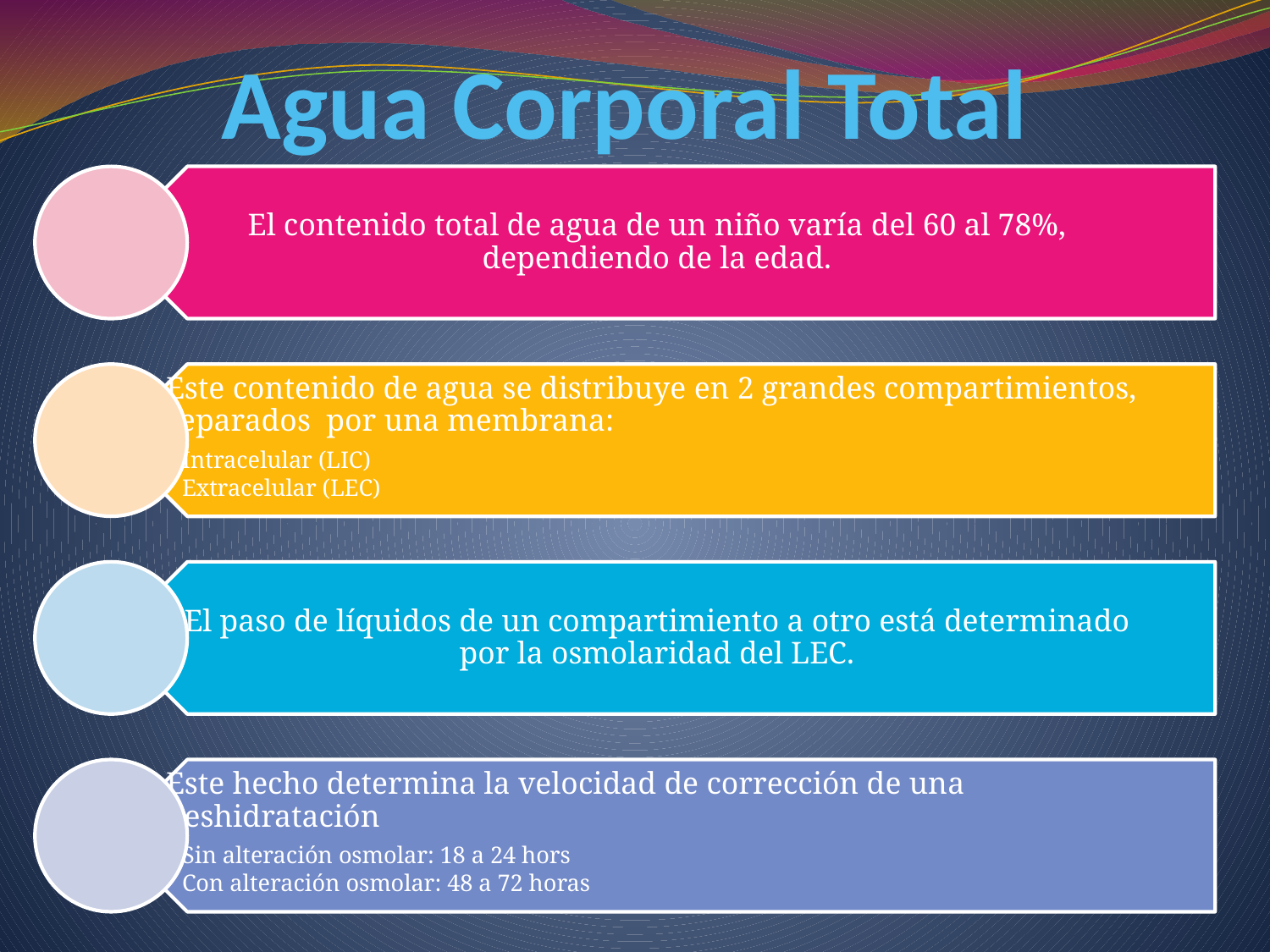

# Agua Corporal Total
El contenido total de agua de un niño varía del 60 al 78%, dependiendo de la edad.
Este contenido de agua se distribuye en 2 grandes compartimientos, separados  por una membrana:
Intracelular (LIC)
Extracelular (LEC)
El paso de líquidos de un compartimiento a otro está determinado por la osmolaridad del LEC.
Este hecho determina la velocidad de corrección de una deshidratación
Sin alteración osmolar: 18 a 24 hors
Con alteración osmolar: 48 a 72 horas